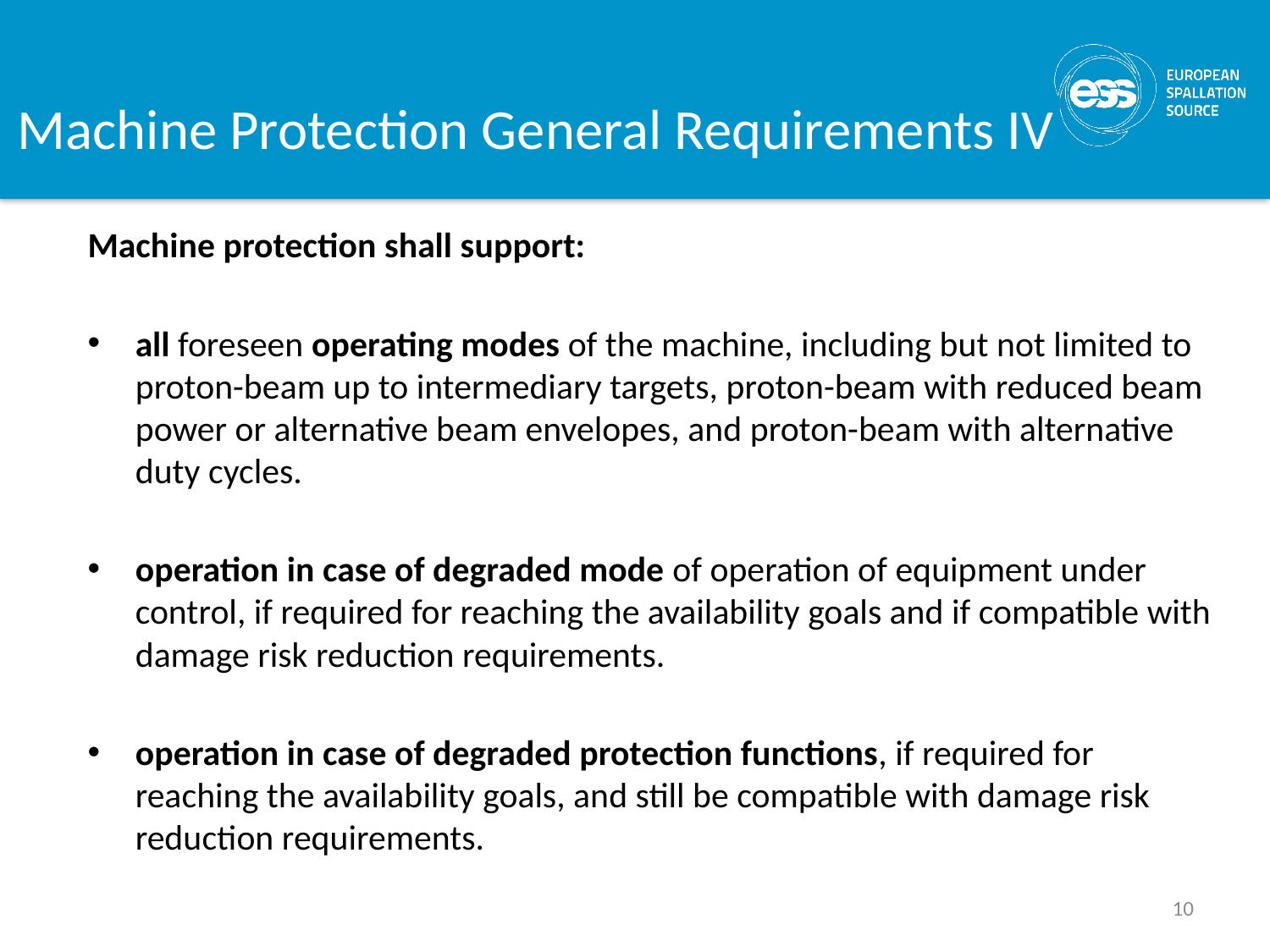

# Machine Protection General Requirements IV
Machine protection shall support:

all foreseen operating modes of the machine, including but not limited to proton-beam up to intermediary targets, proton-beam with reduced beam power or alternative beam envelopes, and proton-beam with alternative duty cycles.

operation in case of degraded mode of operation of equipment under control, if required for reaching the availability goals and if compatible with damage risk reduction requirements.

operation in case of degraded protection functions, if required for reaching the availability goals, and still be compatible with damage risk reduction requirements.

10